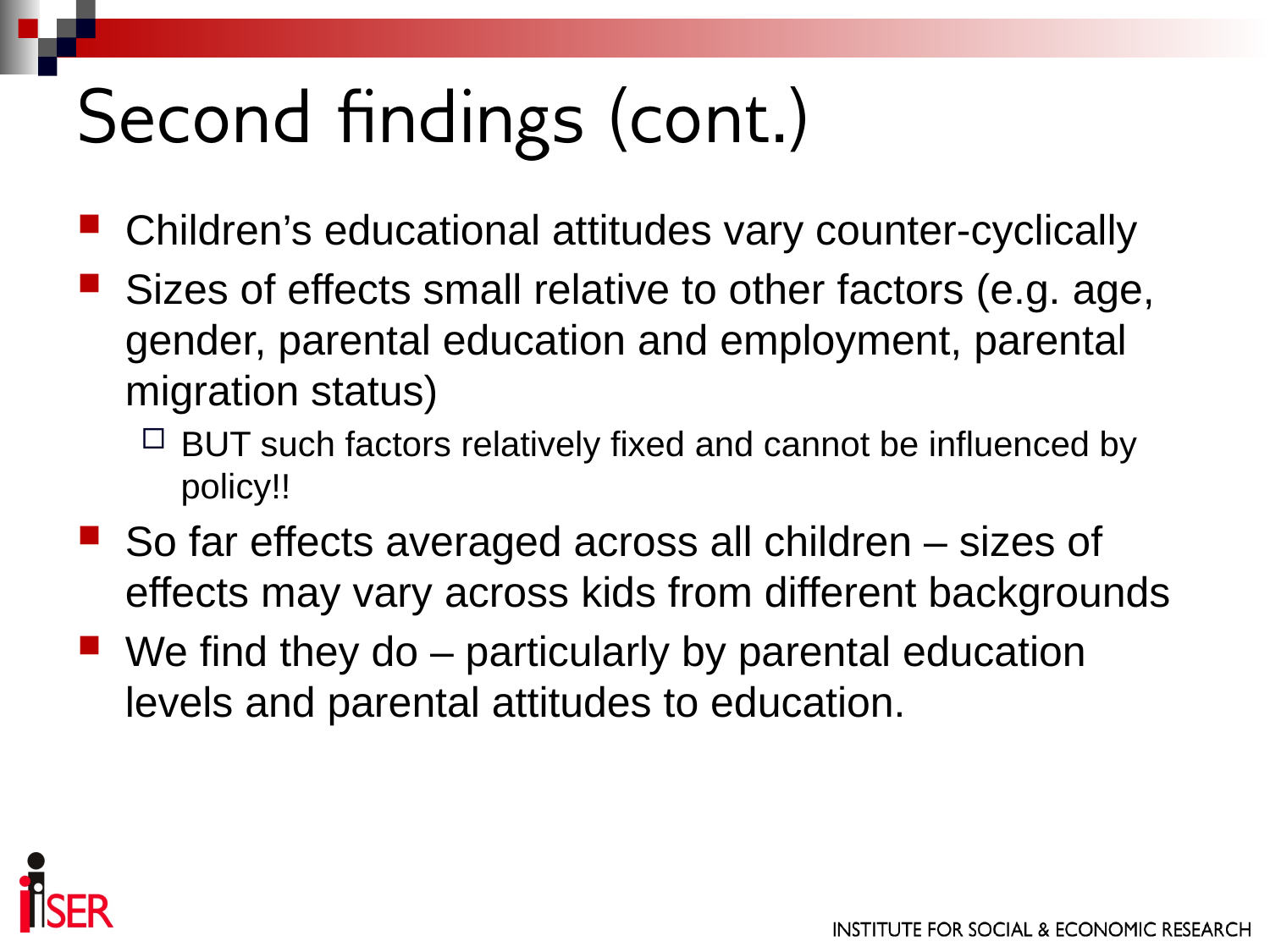

# Second findings (cont.)
Children’s educational attitudes vary counter-cyclically
Sizes of effects small relative to other factors (e.g. age, gender, parental education and employment, parental migration status)
BUT such factors relatively fixed and cannot be influenced by policy!!
So far effects averaged across all children – sizes of effects may vary across kids from different backgrounds
We find they do – particularly by parental education levels and parental attitudes to education.